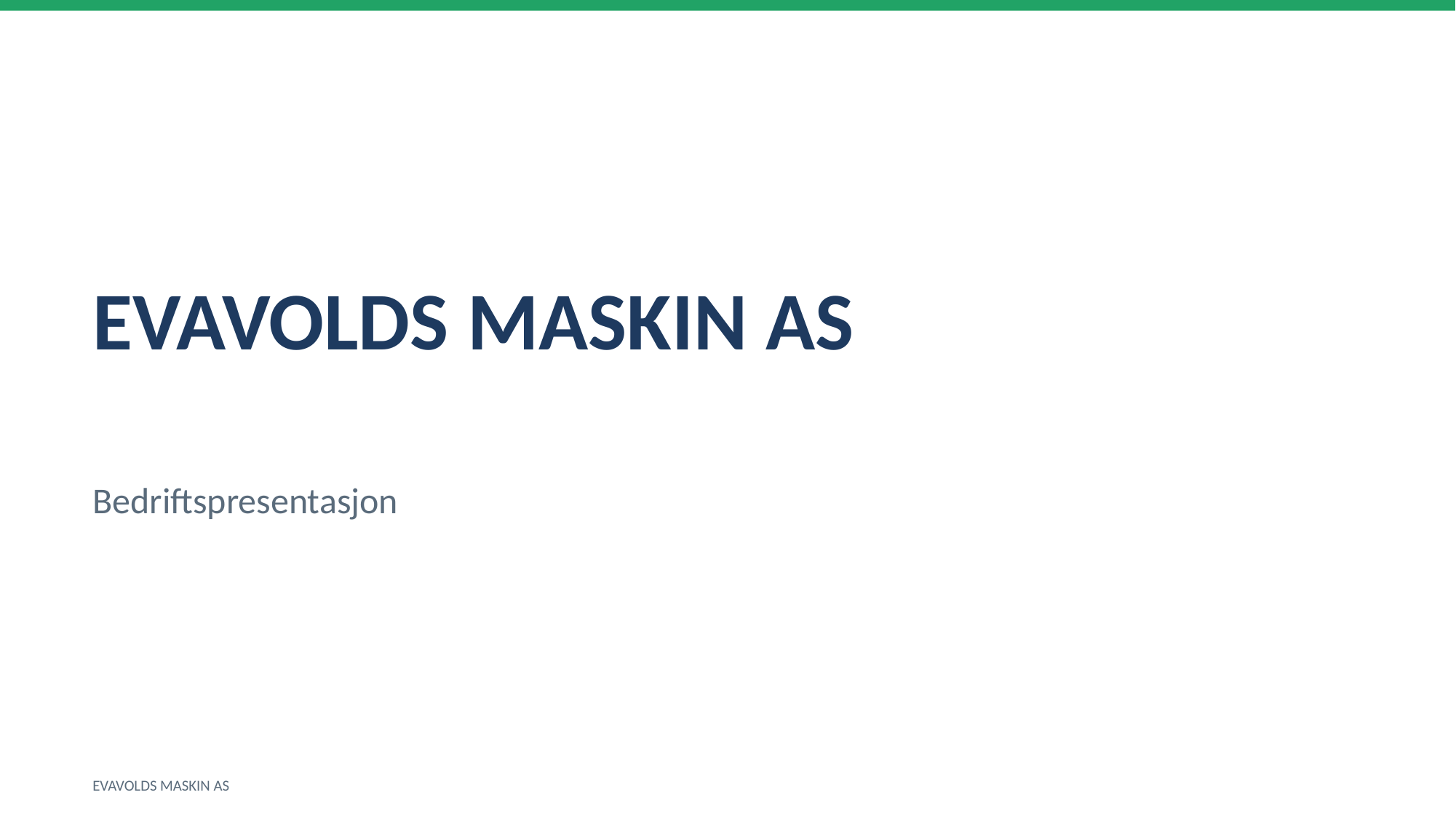

EVAVOLDS MASKIN AS
Bedriftspresentasjon
EVAVOLDS MASKIN AS